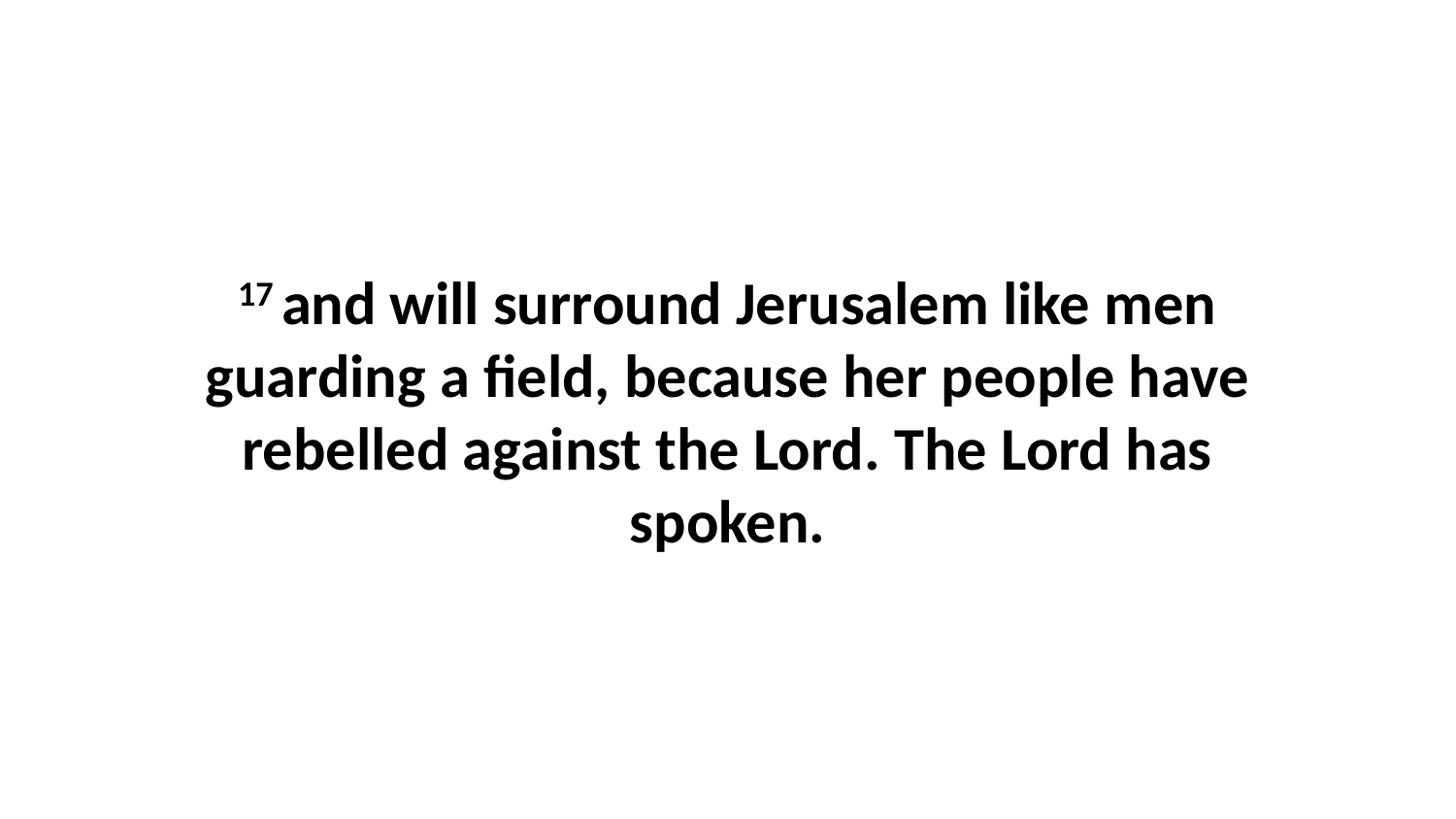

17 and will surround Jerusalem like men guarding a field, because her people have rebelled against the Lord. The Lord has spoken.